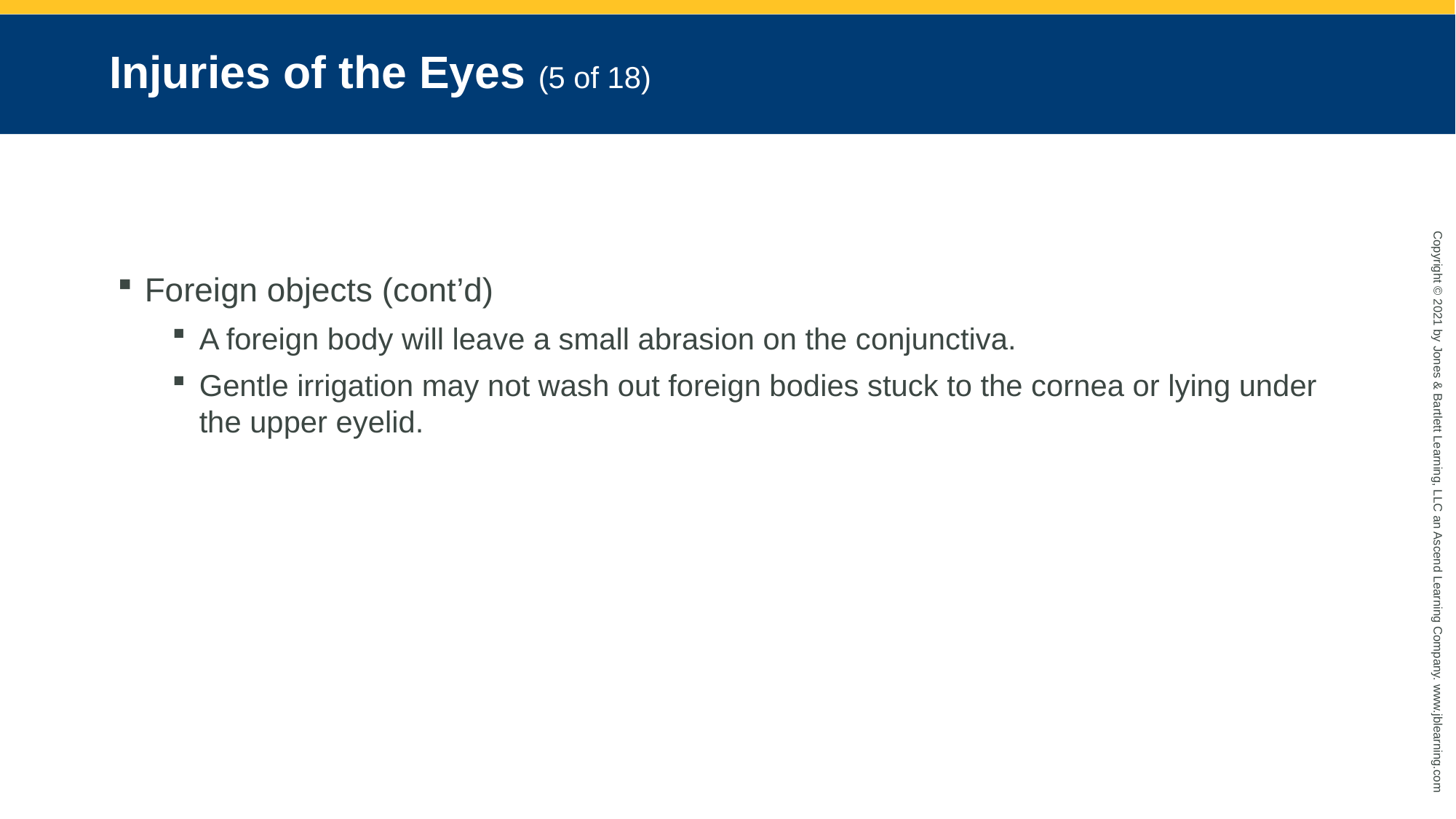

# Injuries of the Eyes (5 of 18)
Foreign objects (cont’d)
A foreign body will leave a small abrasion on the conjunctiva.
Gentle irrigation may not wash out foreign bodies stuck to the cornea or lying under the upper eyelid.